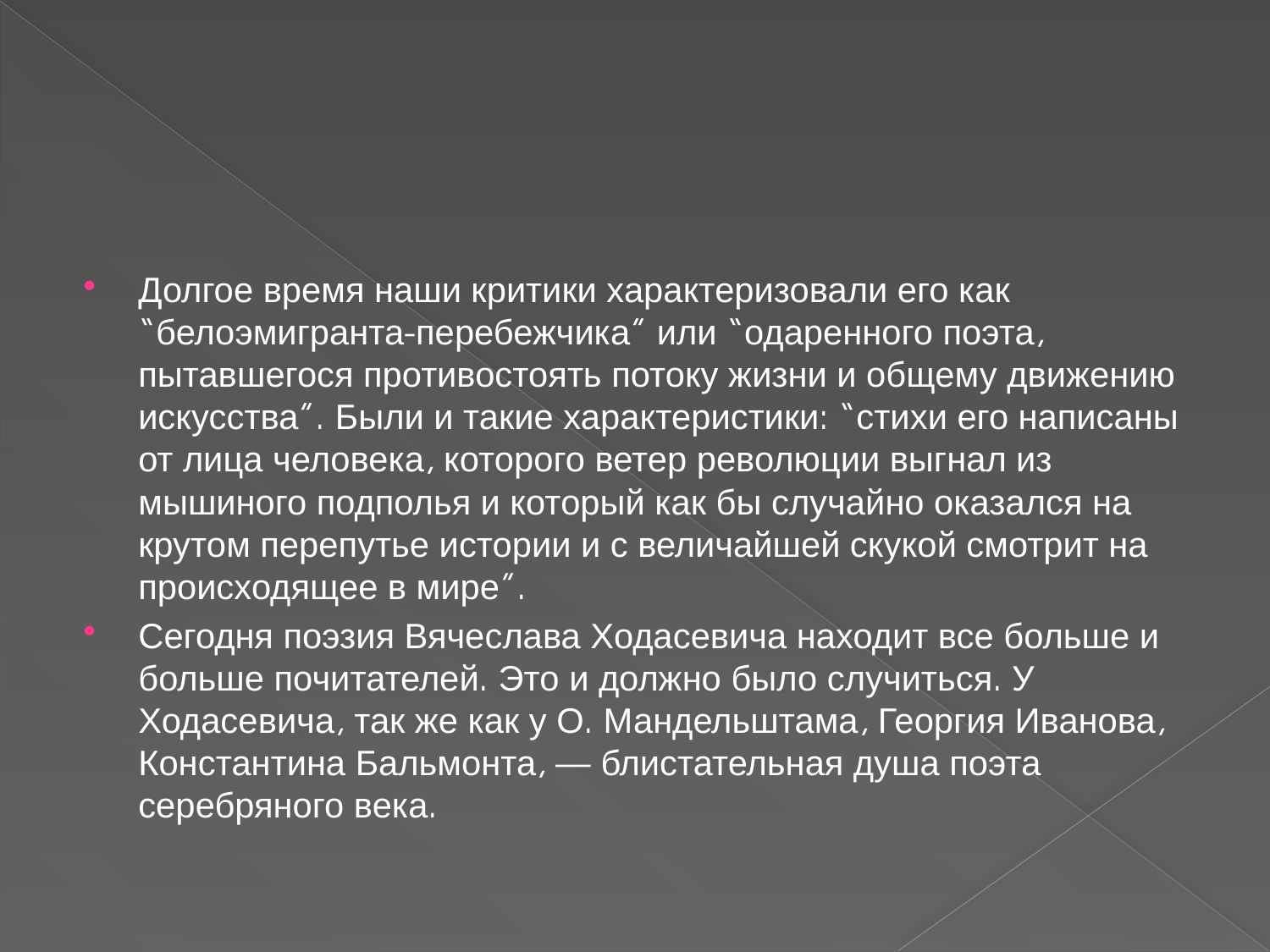

#
Долгое время наши критики характеризовали его как “белоэмигранта-перебежчика” или “одаренного поэта, пытавшегося противостоять потоку жизни и общему движению искусства”. Были и такие характеристики: “стихи его написаны от лица человека, которого ветер революции выгнал из мышиного подполья и который как бы случайно оказался на крутом перепутье истории и с величайшей скукой смотрит на происходящее в мире”.
Сегодня поэзия Вячеслава Ходасевича находит все больше и больше почитателей. Это и должно было случиться. У Ходасевича, так же как у О. Мандельштама, Георгия Иванова, Константина Бальмонта, — блистательная душа поэта серебряного века.